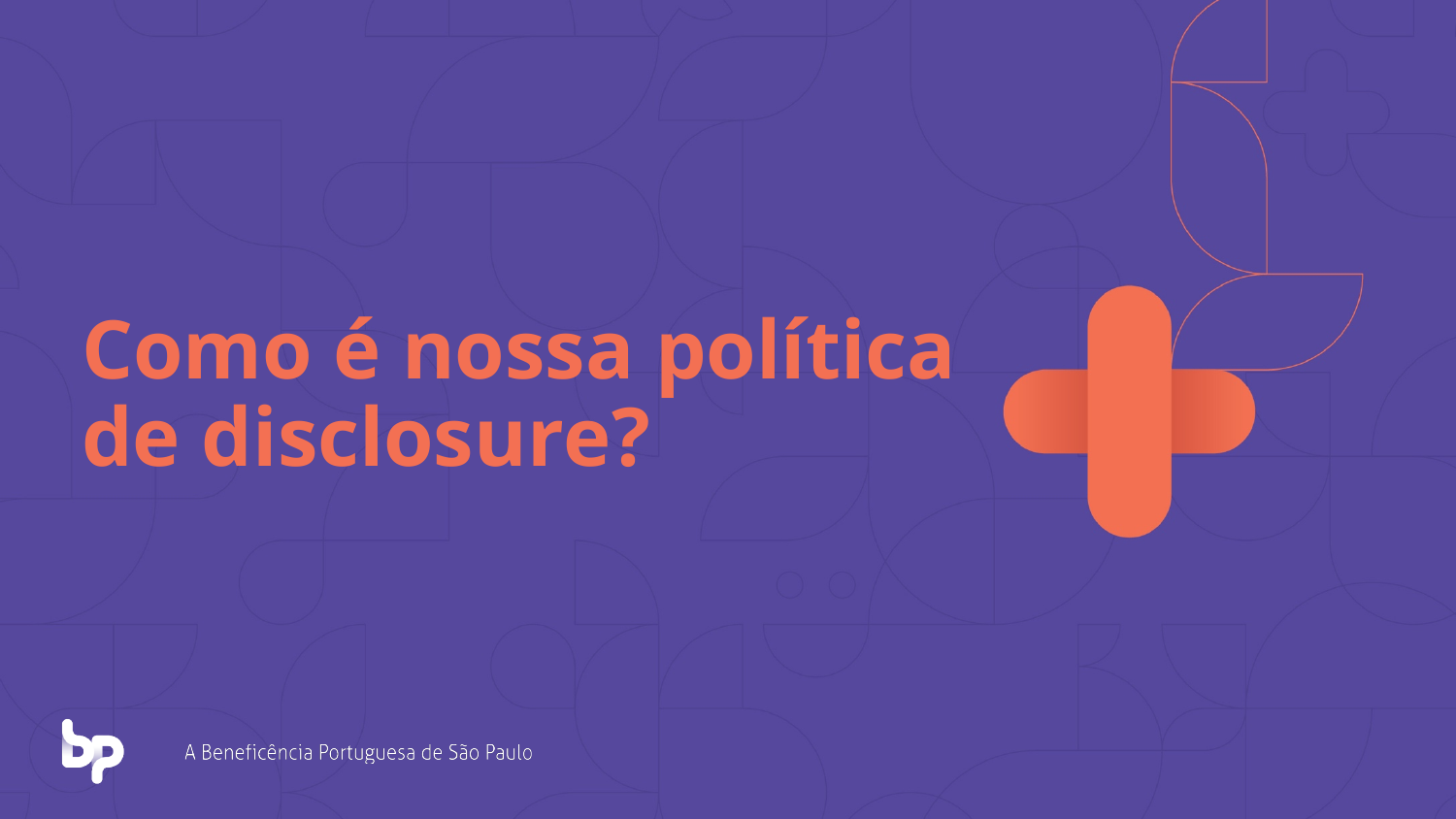

# Como é nossa política de disclosure?